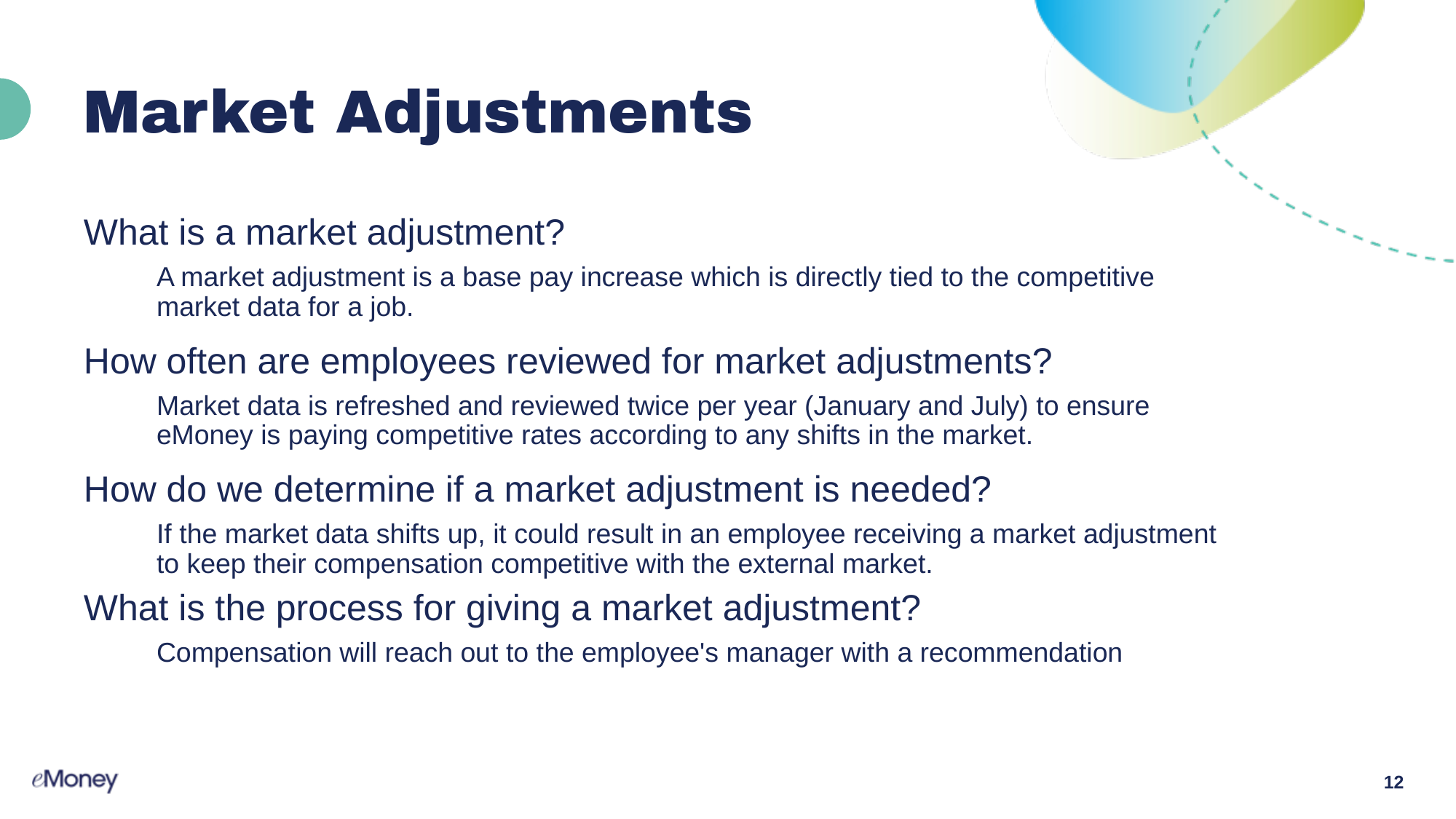

# Market Adjustments
What is a market adjustment?
A market adjustment is a base pay increase which is directly tied to the competitive market data for a job.
How often are employees reviewed for market adjustments?
Market data is refreshed and reviewed twice per year (January and July) to ensure eMoney is paying competitive rates according to any shifts in the market.
How do we determine if a market adjustment is needed?
If the market data shifts up, it could result in an employee receiving a market adjustment to keep their compensation competitive with the external market.
What is the process for giving a market adjustment?
Compensation will reach out to the employee's manager with a recommendation